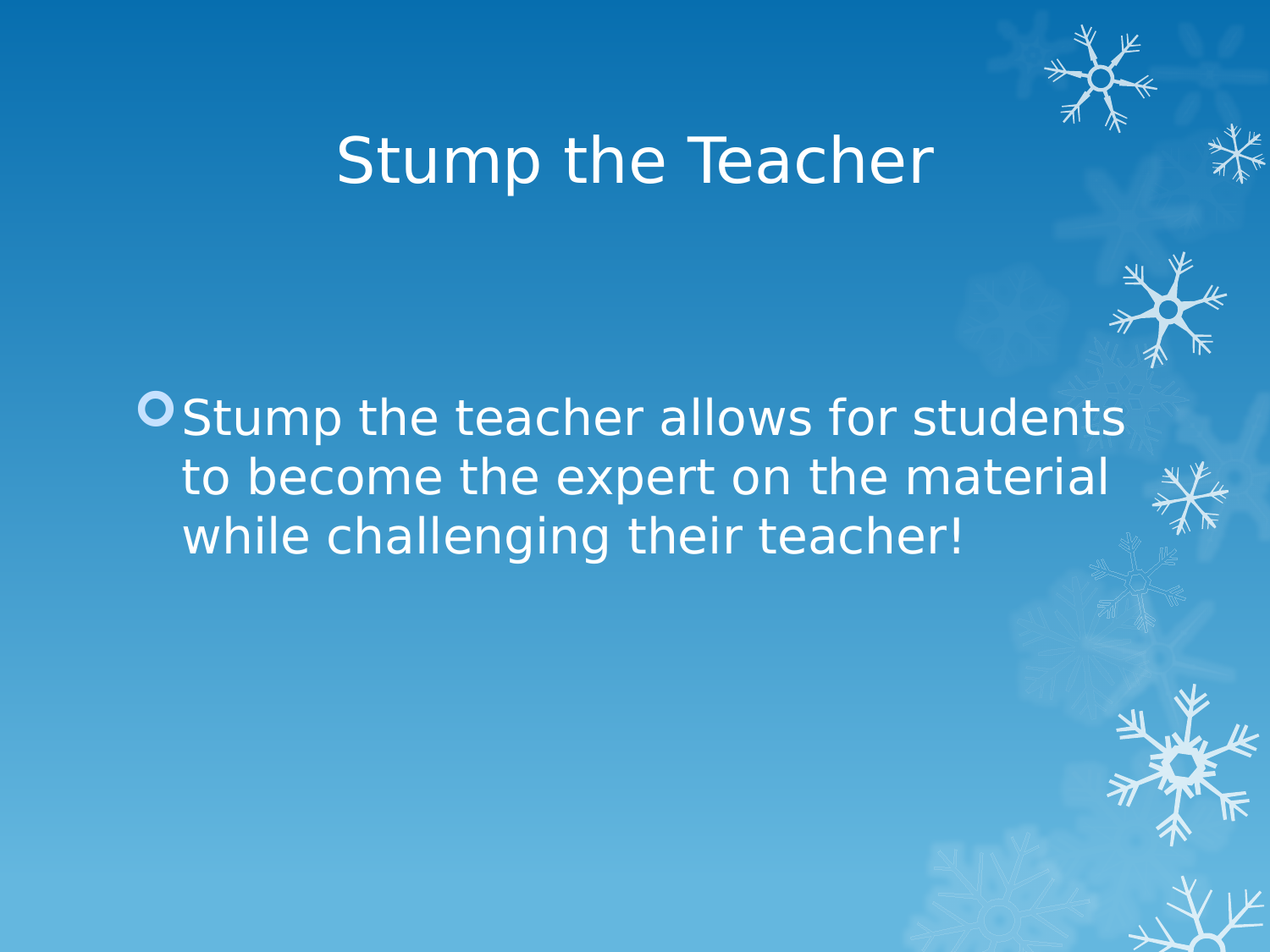

# Stump the Teacher
Stump the teacher allows for students to become the expert on the material while challenging their teacher!